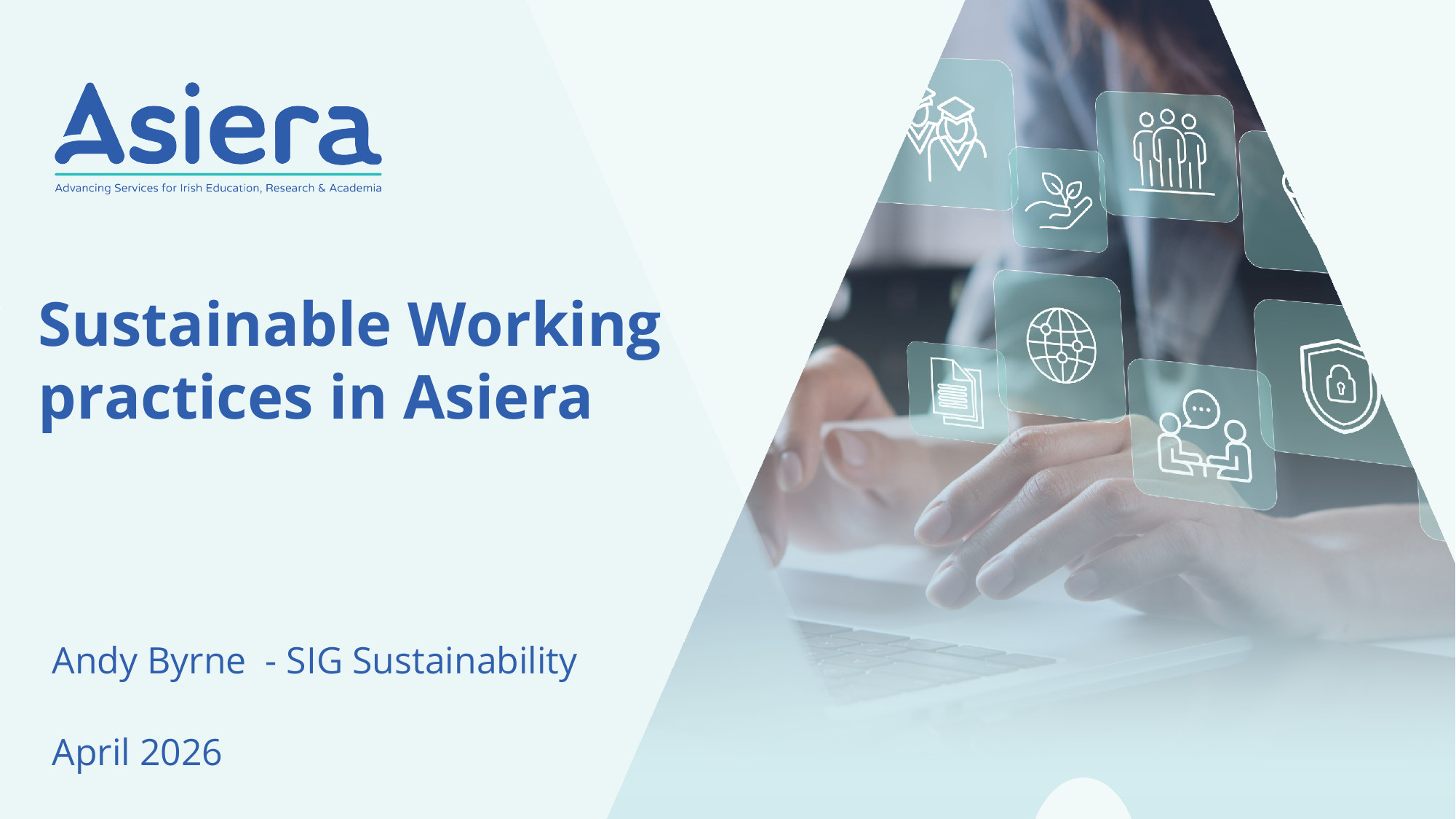

Sustainable Working practices in Asiera

Andy Byrne  - SIG Sustainability

April 2026